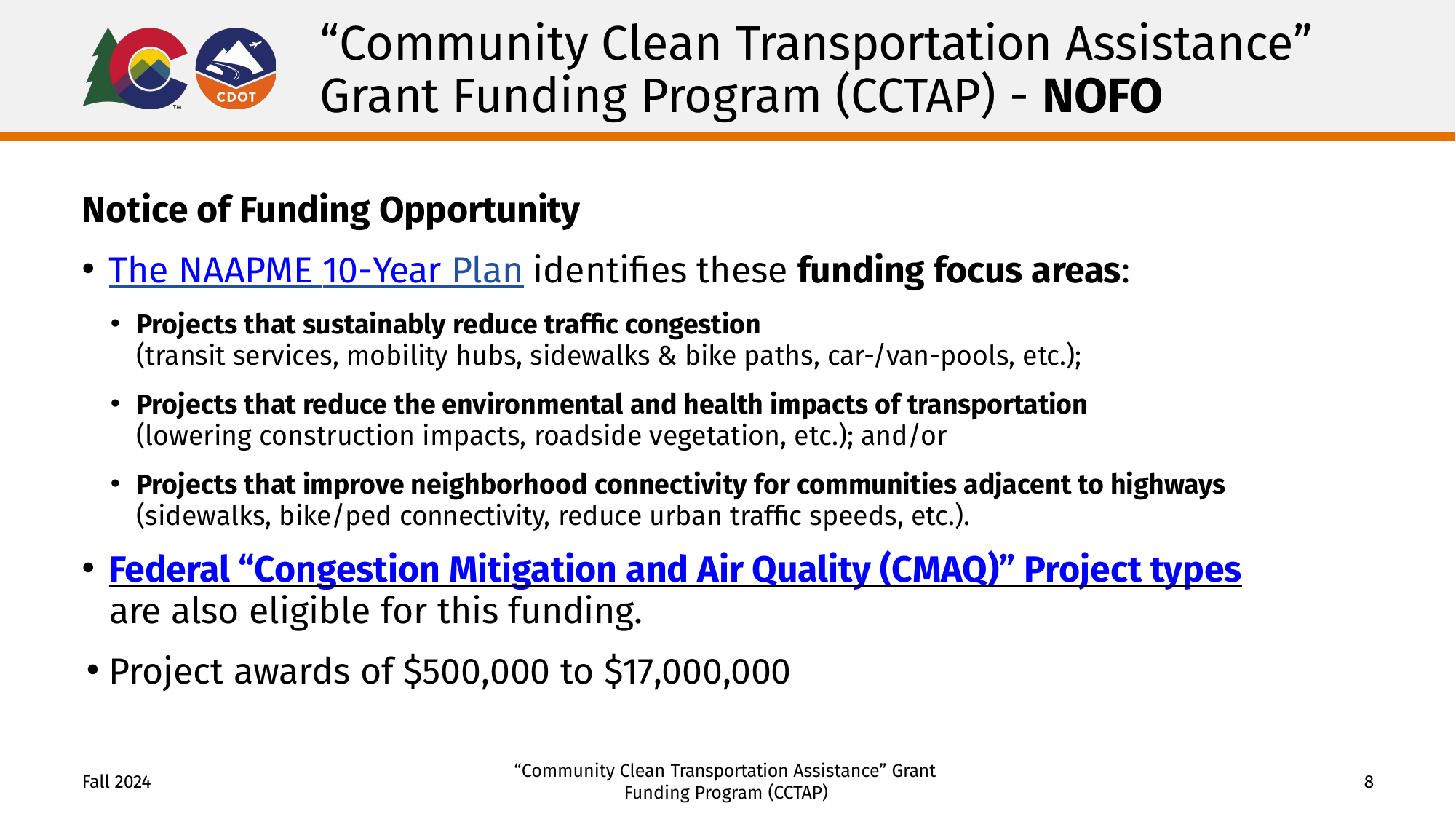

# “Community Clean Transportation Assistance” Grant Funding Program (CCTAP) - NOFO
Notice of Funding Opportunity
The NAAPME 10-Year Plan identifies these funding focus areas:
Projects that sustainably reduce traffic congestion
(transit services, mobility hubs, sidewalks & bike paths, car-/van-pools, etc.);
Projects that reduce the environmental and health impacts of transportation
(lowering construction impacts, roadside vegetation, etc.); and/or
Projects that improve neighborhood connectivity for communities adjacent to highways
(sidewalks, bike/ped connectivity, reduce urban traffic speeds, etc.).
Federal “Congestion Mitigation and Air Quality (CMAQ)” Project types
are also eligible for this funding.
Project awards of $500,000 to $17,000,000
“Community Clean Transportation Assistance” Grant Funding Program (CCTAP)
Fall 2024
8